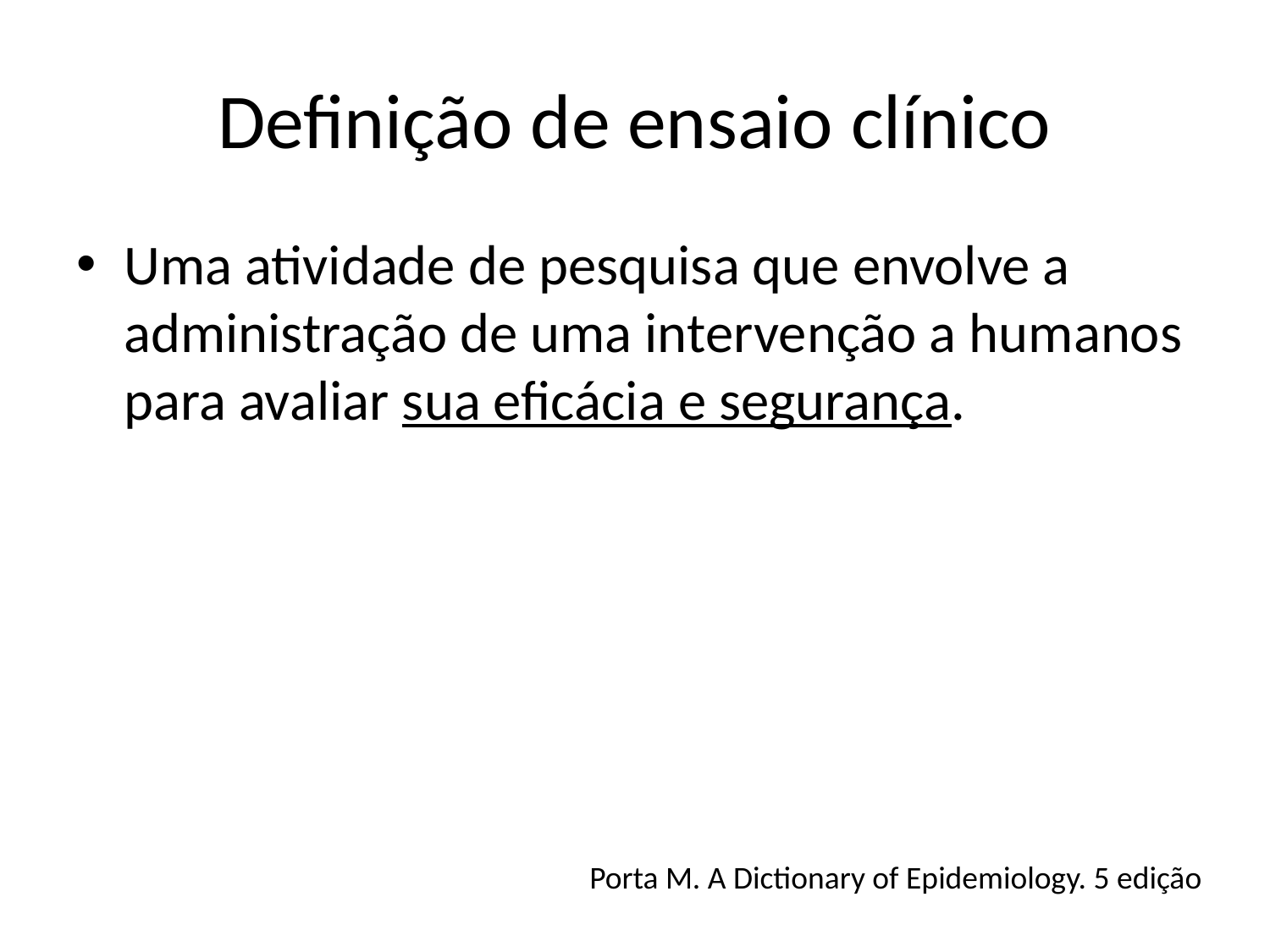

# Definição de ensaio clínico
Uma atividade de pesquisa que envolve a administração de uma intervenção a humanos para avaliar sua eficácia e segurança.
Porta M. A Dictionary of Epidemiology. 5 edição